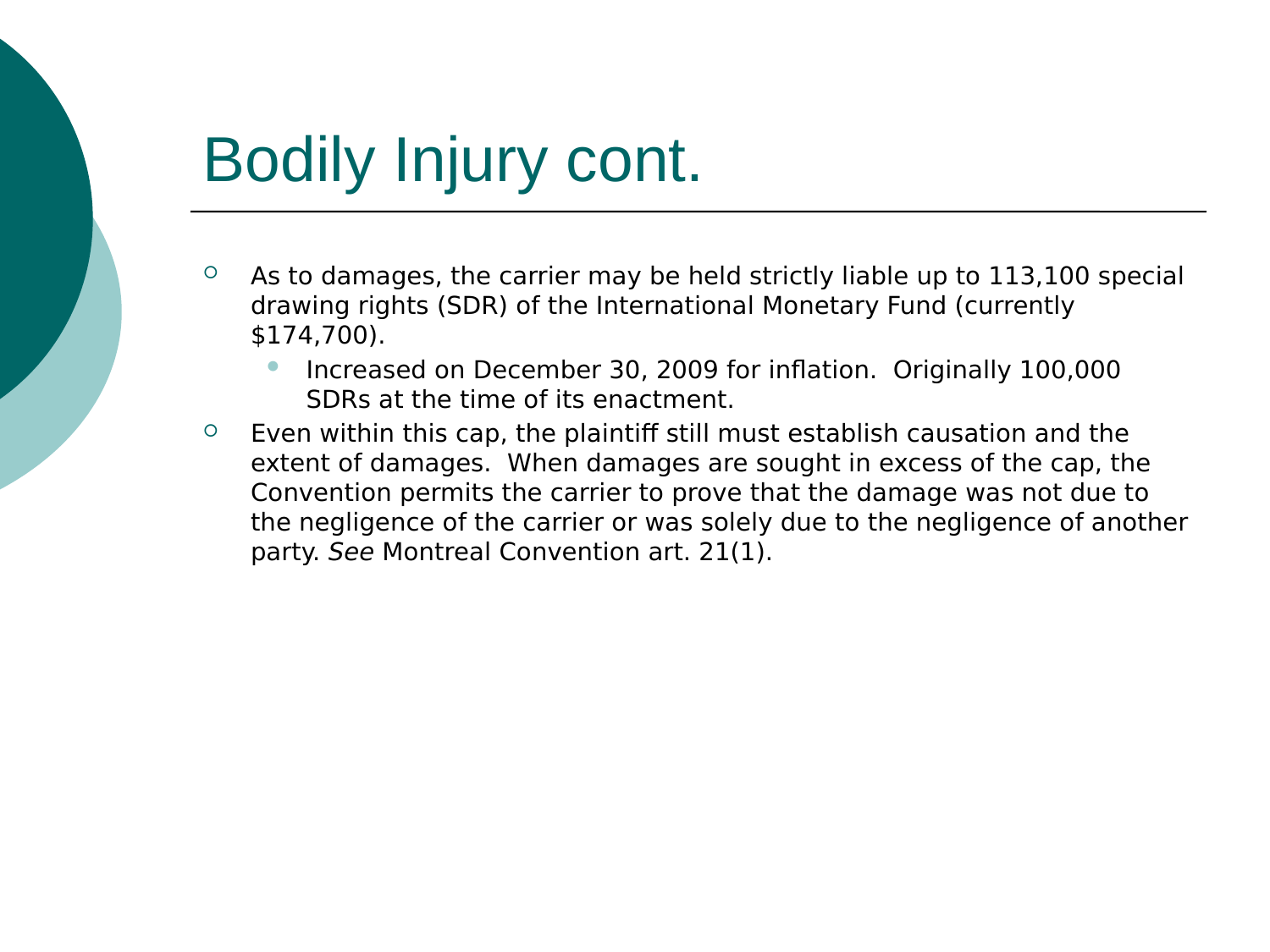

# Bodily Injury cont.
As to damages, the carrier may be held strictly liable up to 113,100 special drawing rights (SDR) of the International Monetary Fund (currently $174,700).
Increased on December 30, 2009 for inflation.  Originally 100,000 SDRs at the time of its enactment.
Even within this cap, the plaintiff still must establish causation and the extent of damages.  When damages are sought in excess of the cap, the Convention permits the carrier to prove that the damage was not due to the negligence of the carrier or was solely due to the negligence of another party. See Montreal Convention art. 21(1).